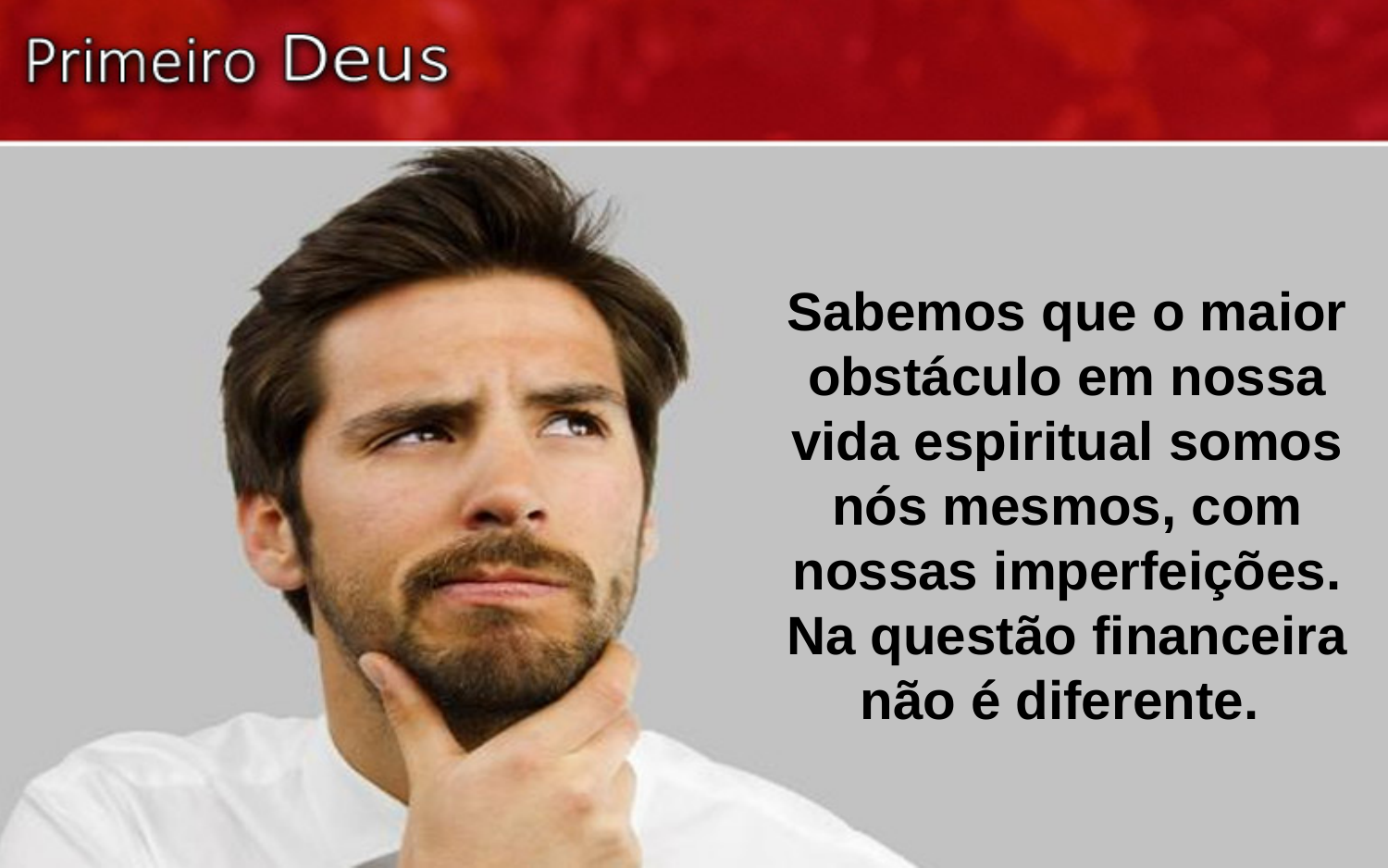

Sabemos que o maior obstáculo em nossa vida espiritual somos nós mesmos, com nossas imperfeições. Na questão financeira não é diferente.